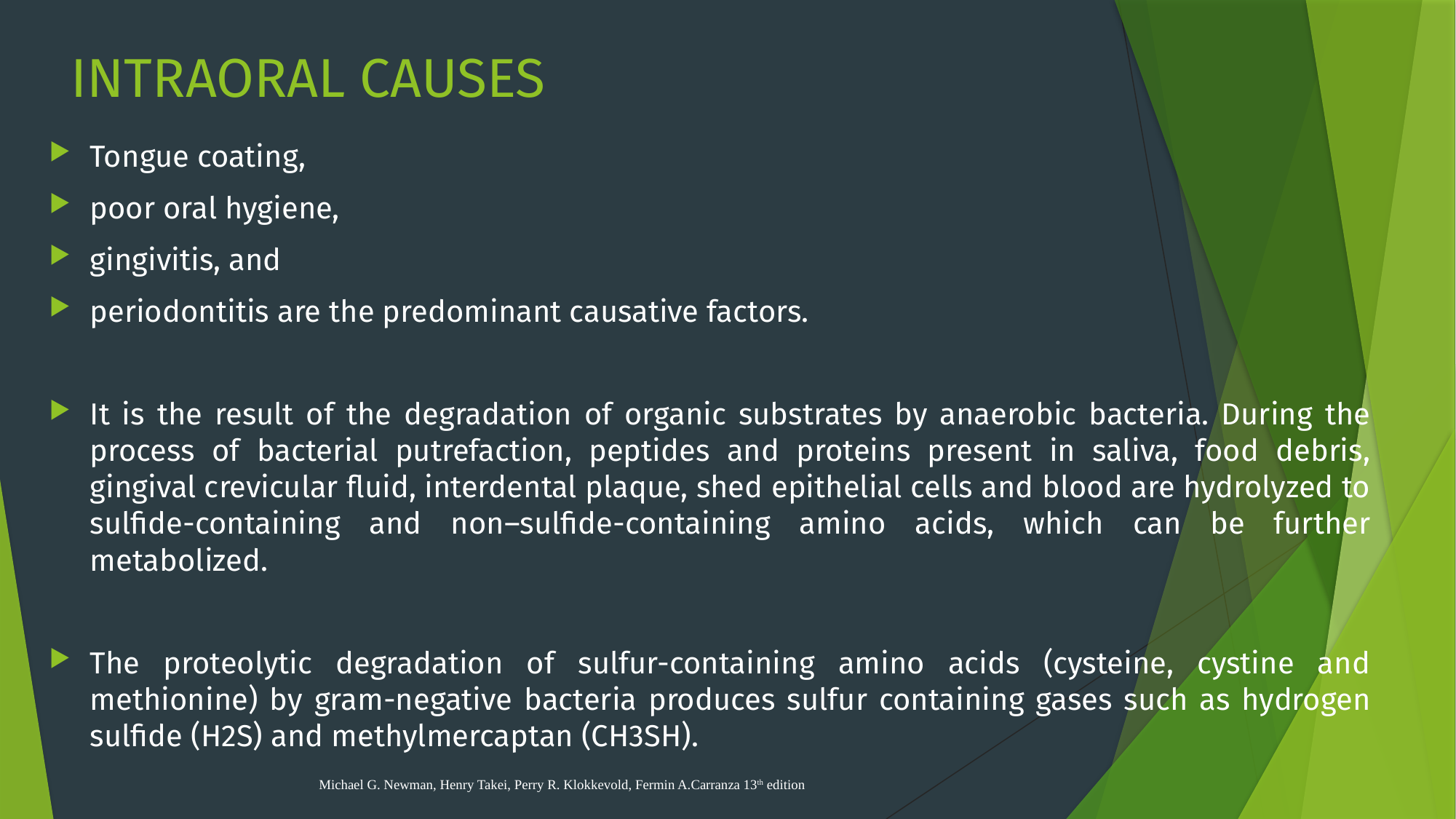

# INTRAORAL CAUSES
Tongue coating,
poor oral hygiene,
gingivitis, and
periodontitis are the predominant causative factors.

It is the result of the degradation of organic substrates by anaerobic bacteria. During the process of bacterial putrefaction, peptides and proteins present in saliva, food debris, gingival crevicular fluid, interdental plaque, shed epithelial cells and blood are hydrolyzed to sulfide-containing and non–sulfide-containing amino acids, which can be further metabolized.

The proteolytic degradation of sulfur-containing amino acids (cysteine, cystine and methionine) by gram-negative bacteria produces sulfur containing gases such as hydrogen sulfide (H2S) and methylmercaptan (CH3SH).
Michael G. Newman, Henry Takei, Perry R. Klokkevold, Fermin A.Carranza 13th edition